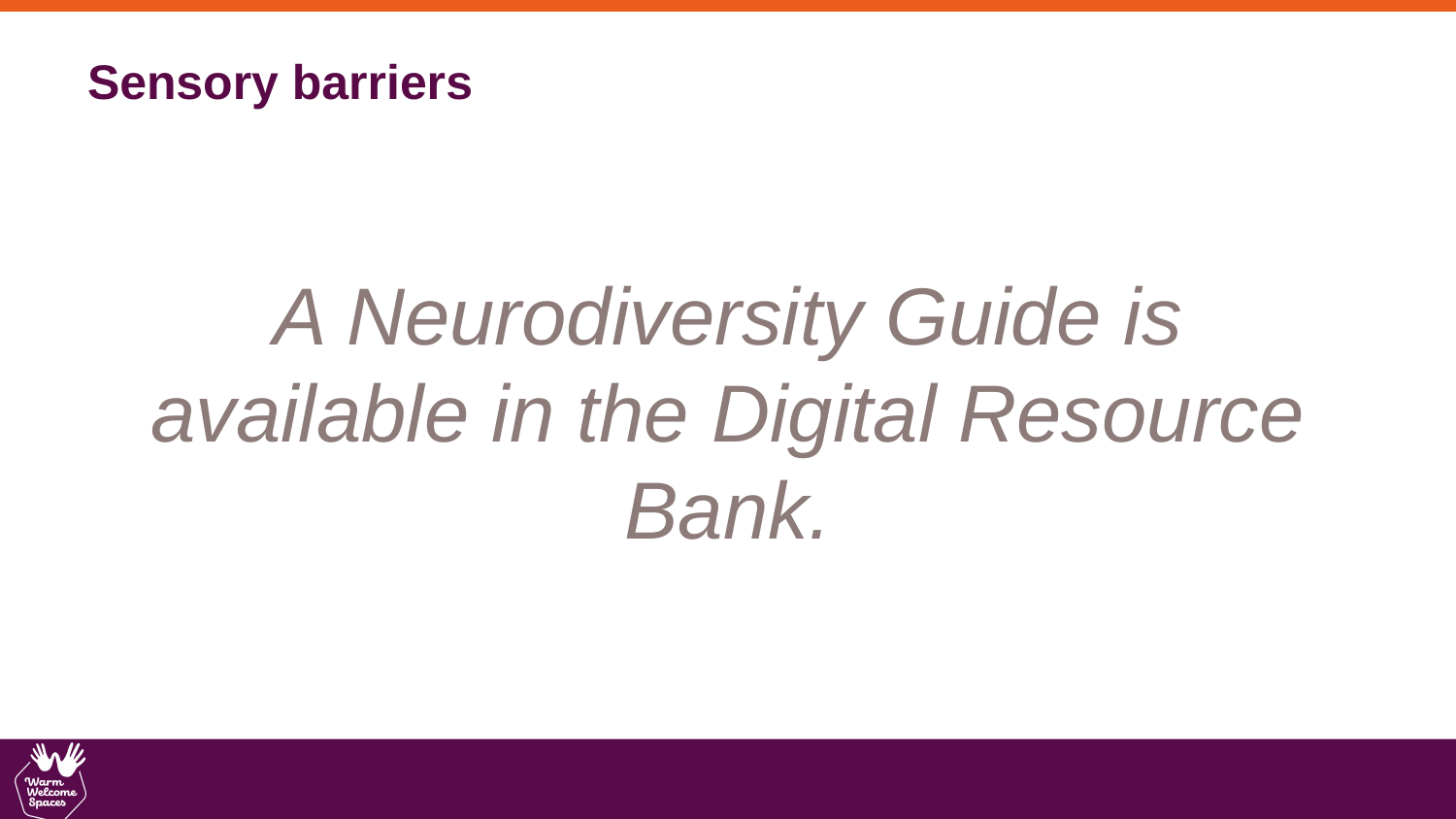

Sensory barriers

A Neurodiversity Guide is available in the Digital Resource Bank.